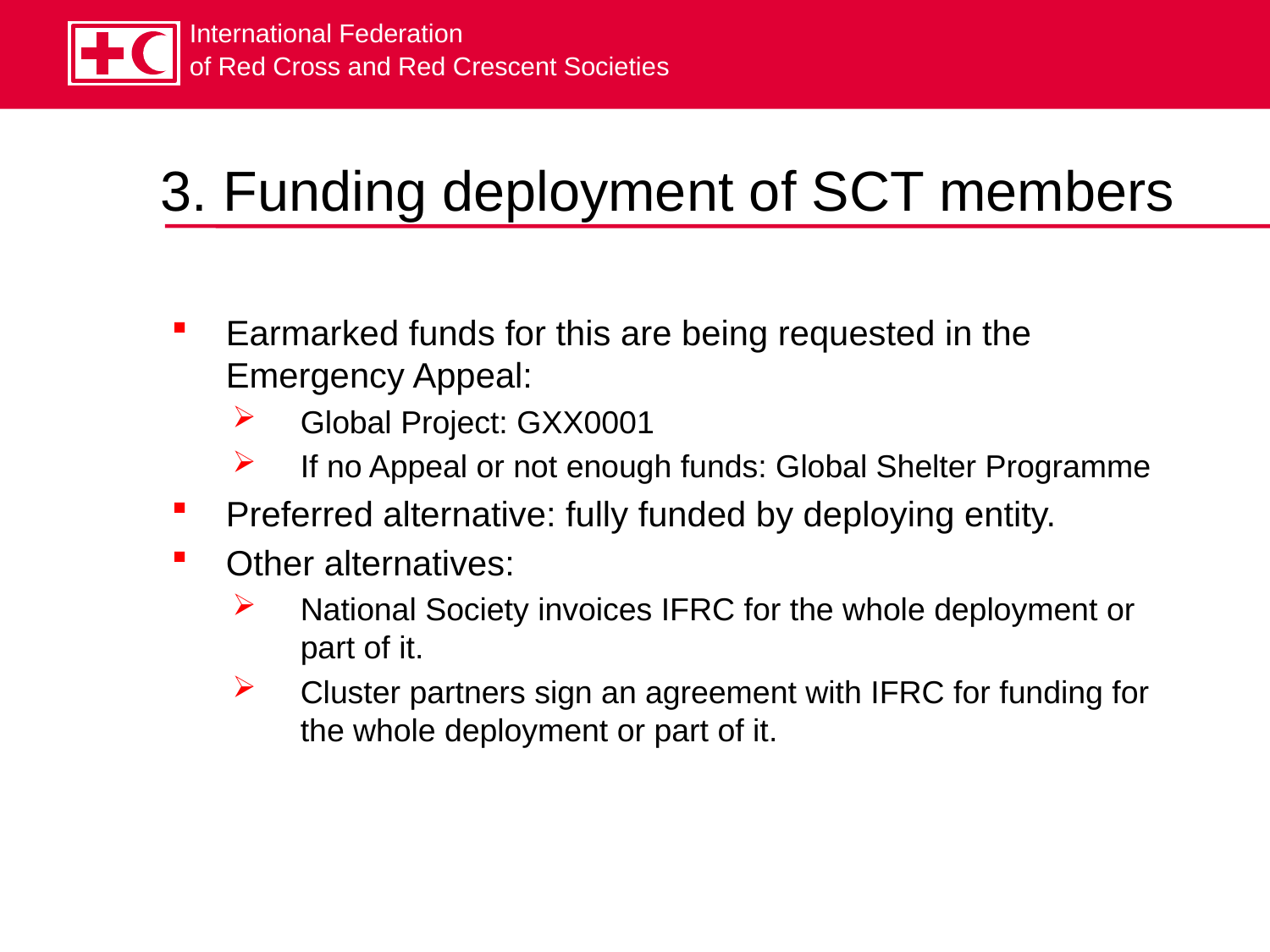

# 3. Funding deployment of SCT members
Earmarked funds for this are being requested in the Emergency Appeal:
Global Project: GXX0001
If no Appeal or not enough funds: Global Shelter Programme
Preferred alternative: fully funded by deploying entity.
Other alternatives:
National Society invoices IFRC for the whole deployment or part of it.
Cluster partners sign an agreement with IFRC for funding for the whole deployment or part of it.